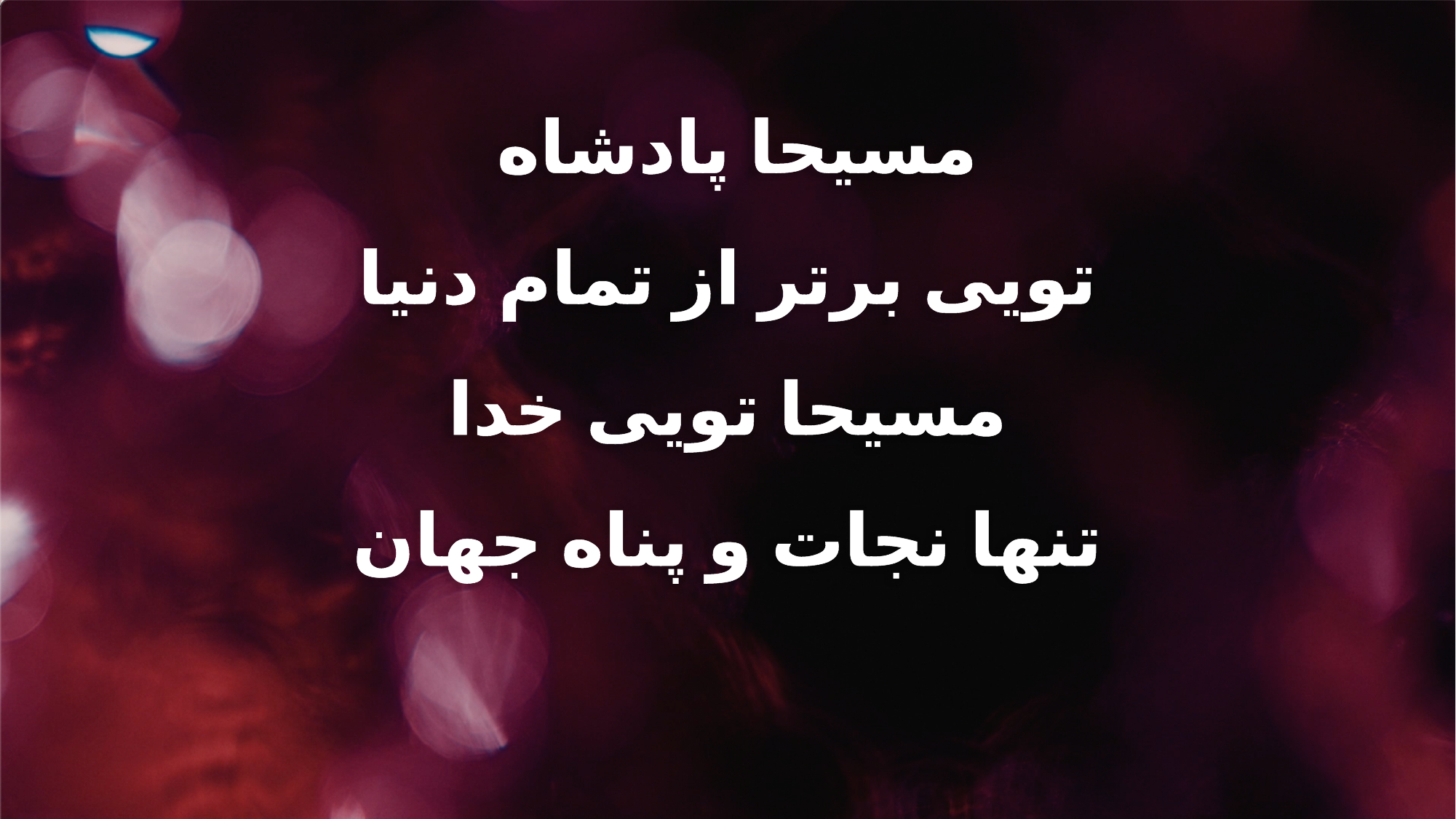

مسیحا پادشاه
تویی برتر از تمام دنیا
مسیحا تویی خدا
تنها نجات و پناه جهان